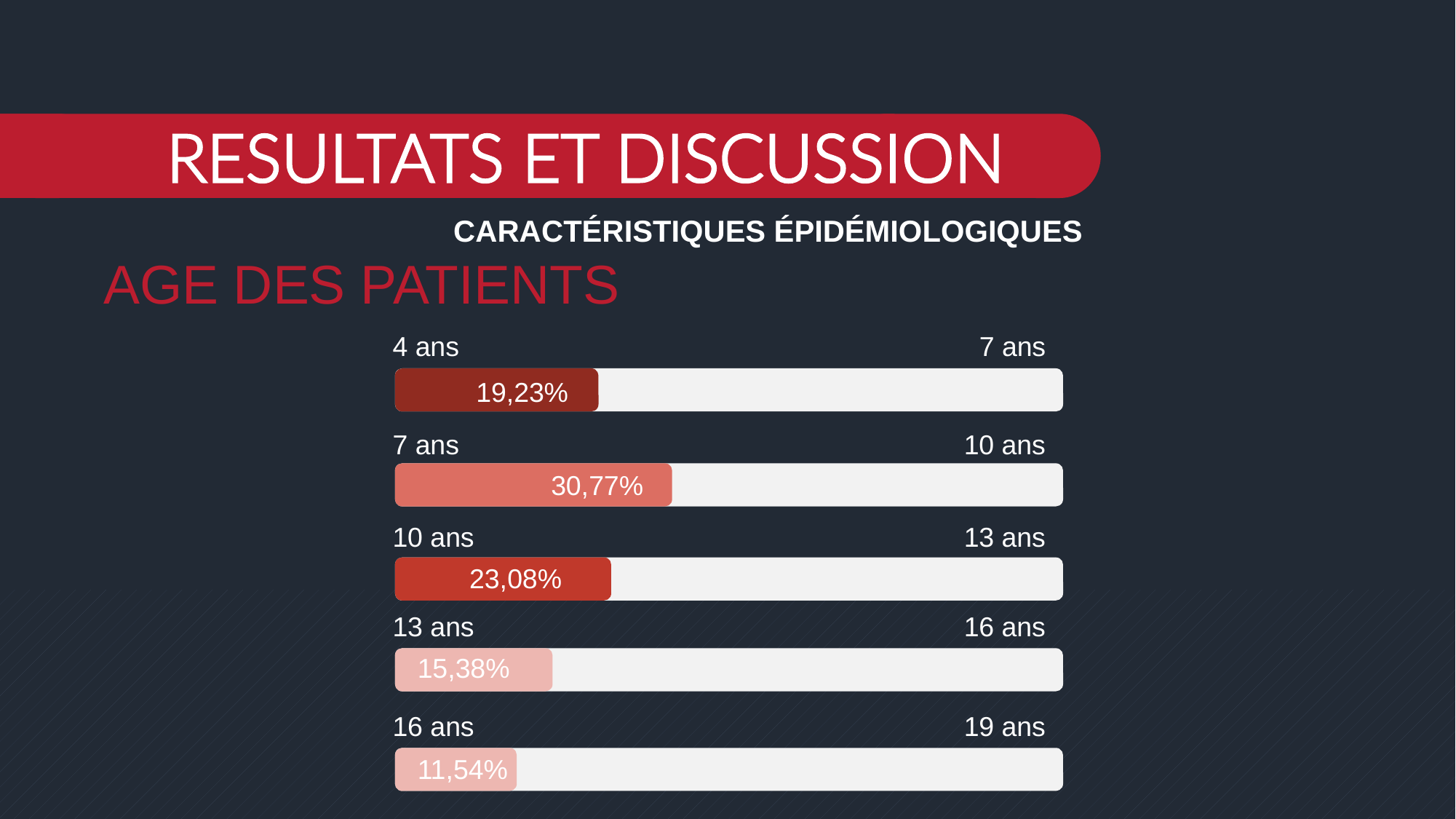

RESULTATS ET DISCUSSION

CARACTÉRISTIQUES ÉPIDÉMIOLOGIQUES
AGE DES PATIENTS
4 ans
7 ans
19,23%

7 ans
10 ans
30,77%

10 ans
13 ans
23,08%

13 ans
16 ans
15,38%

16 ans
19 ans
11,54%